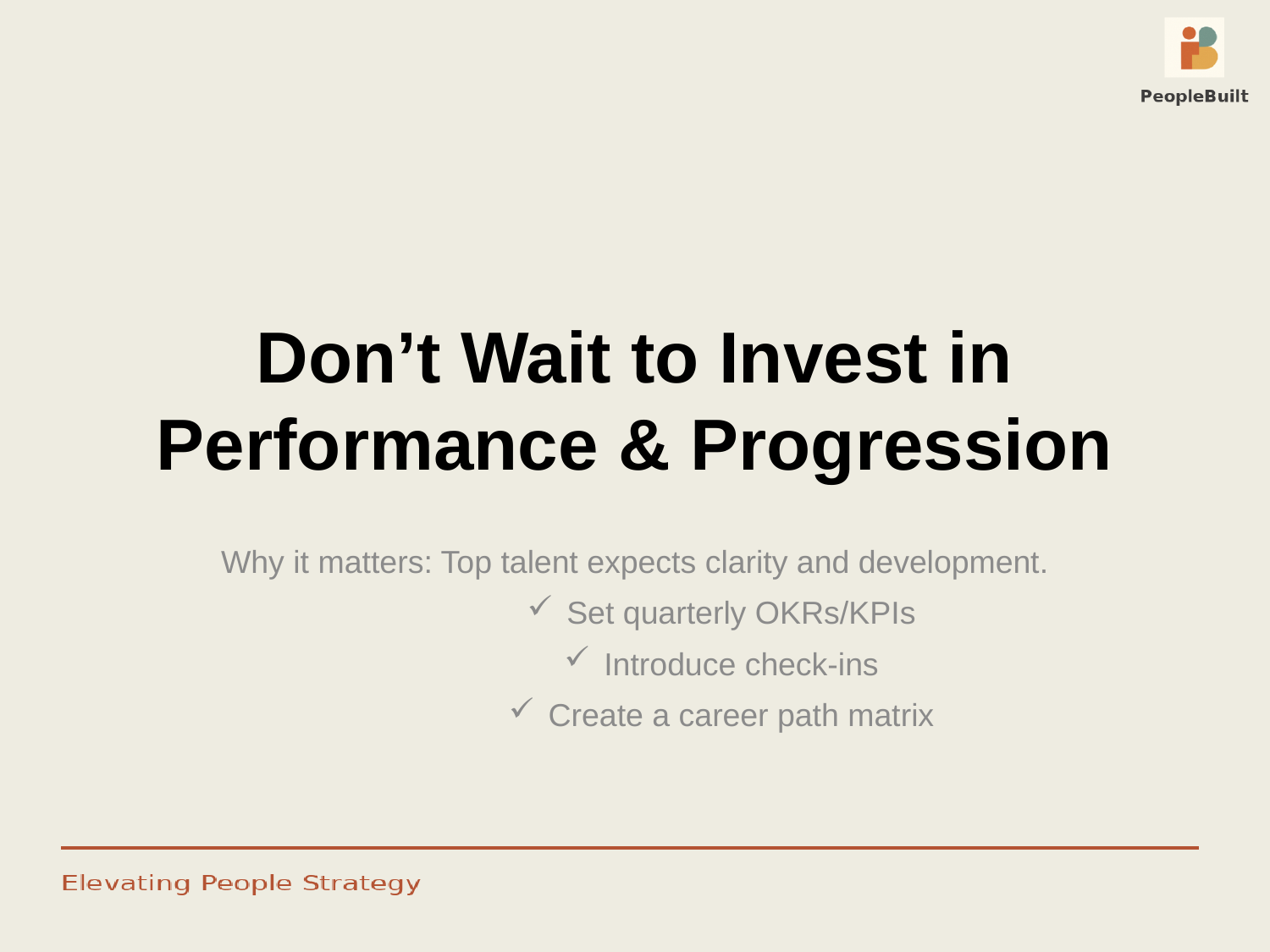

# Don’t Wait to Invest in Performance & Progression
Why it matters: Top talent expects clarity and development.
Set quarterly OKRs/KPIs
Introduce check-ins
Create a career path matrix